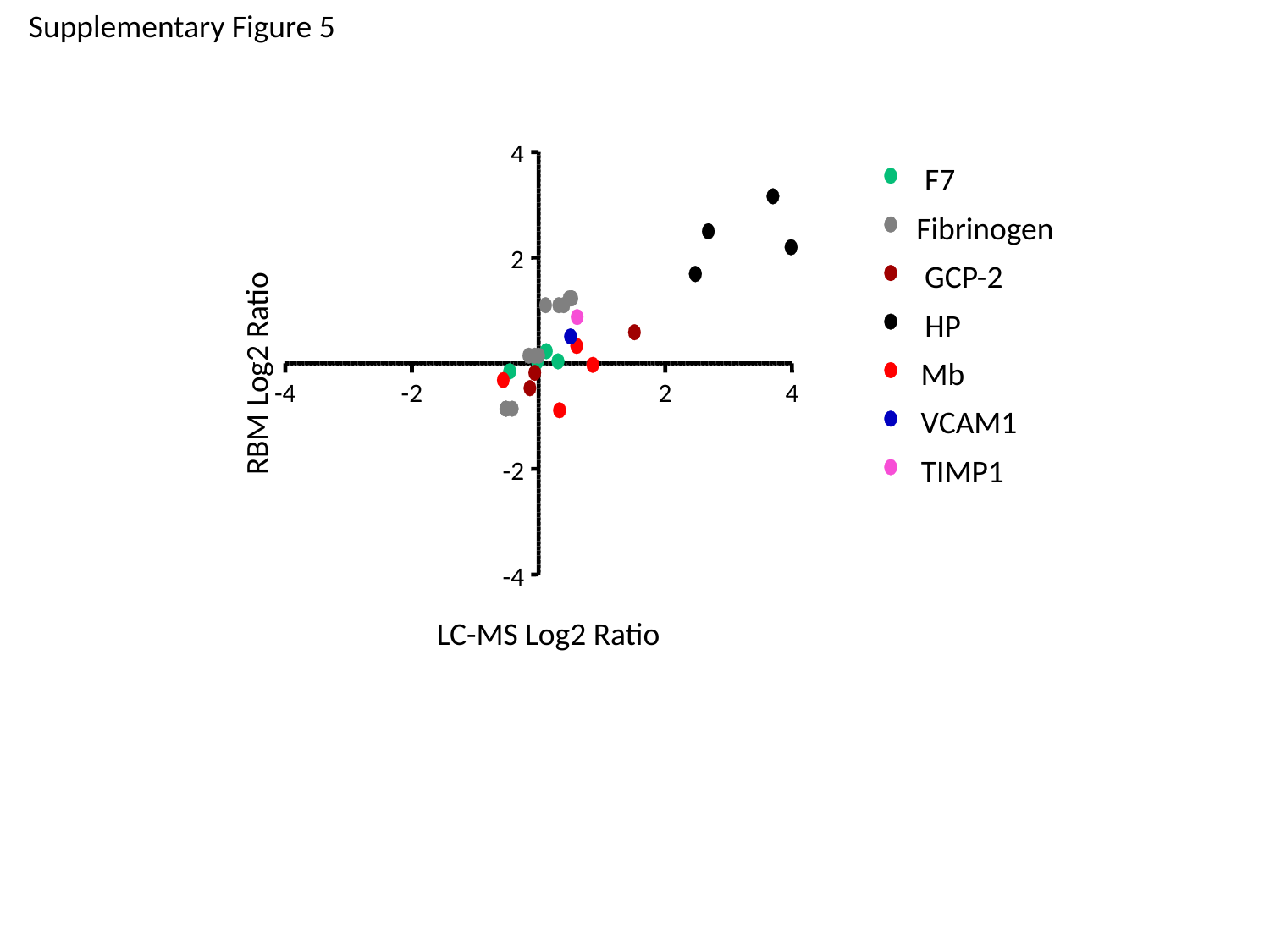

Supplementary Figure 5

-4
-2
2
4

4

F7

Fibrinogen

2

GCP-2

HP

RBM Log2 Ratio

Mb

VCAM1

TIMP1
-2

-4

LC-MS Log2 Ratio